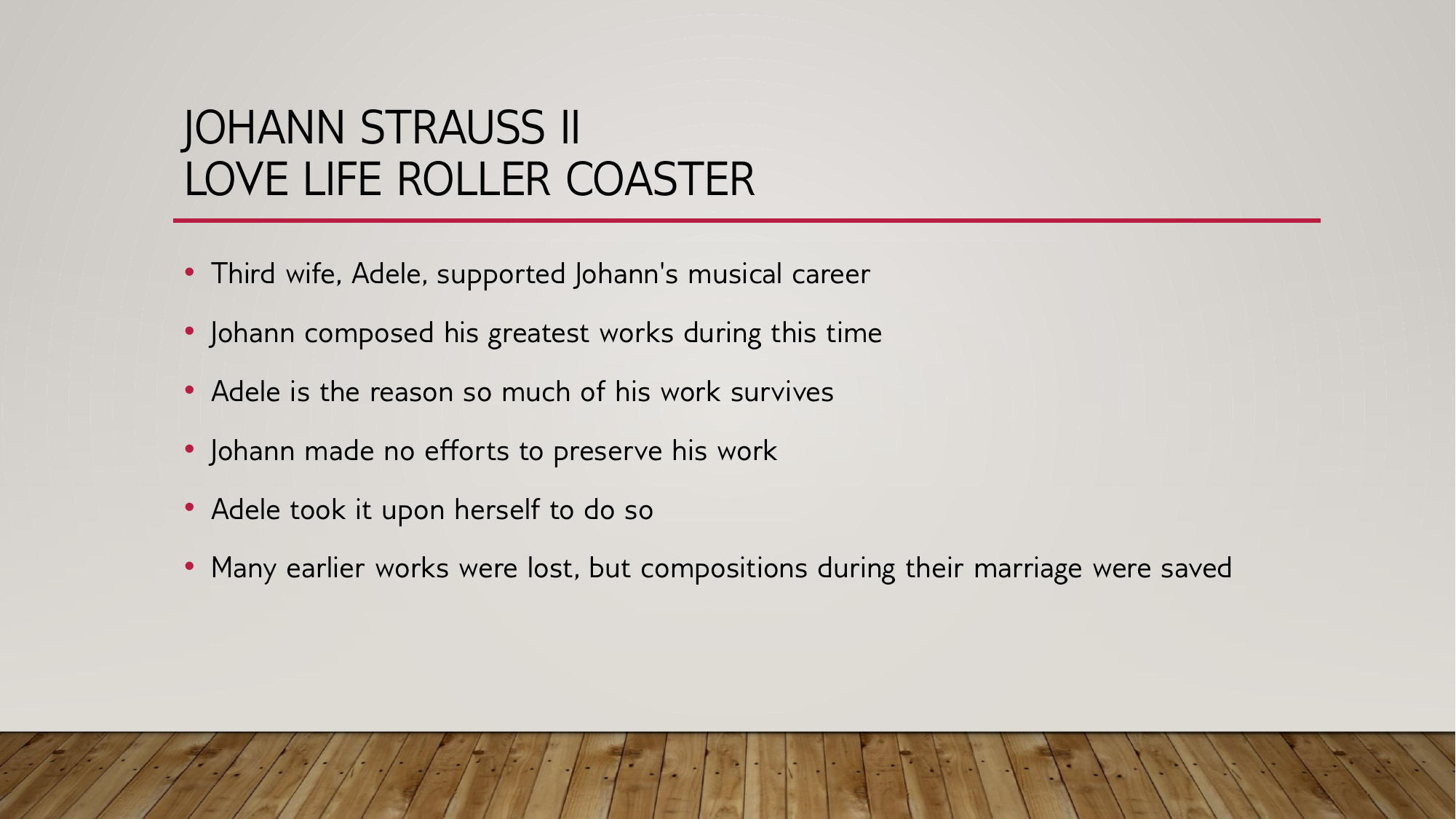

# Johann Strauss II Love Life Roller Coaster
Third wife, Adele, supported Johann's musical career
Johann composed his greatest works during this time
Adele is the reason so much of his work survives
Johann made no efforts to preserve his work
Adele took it upon herself to do so
Many earlier works were lost, but compositions during their marriage were saved